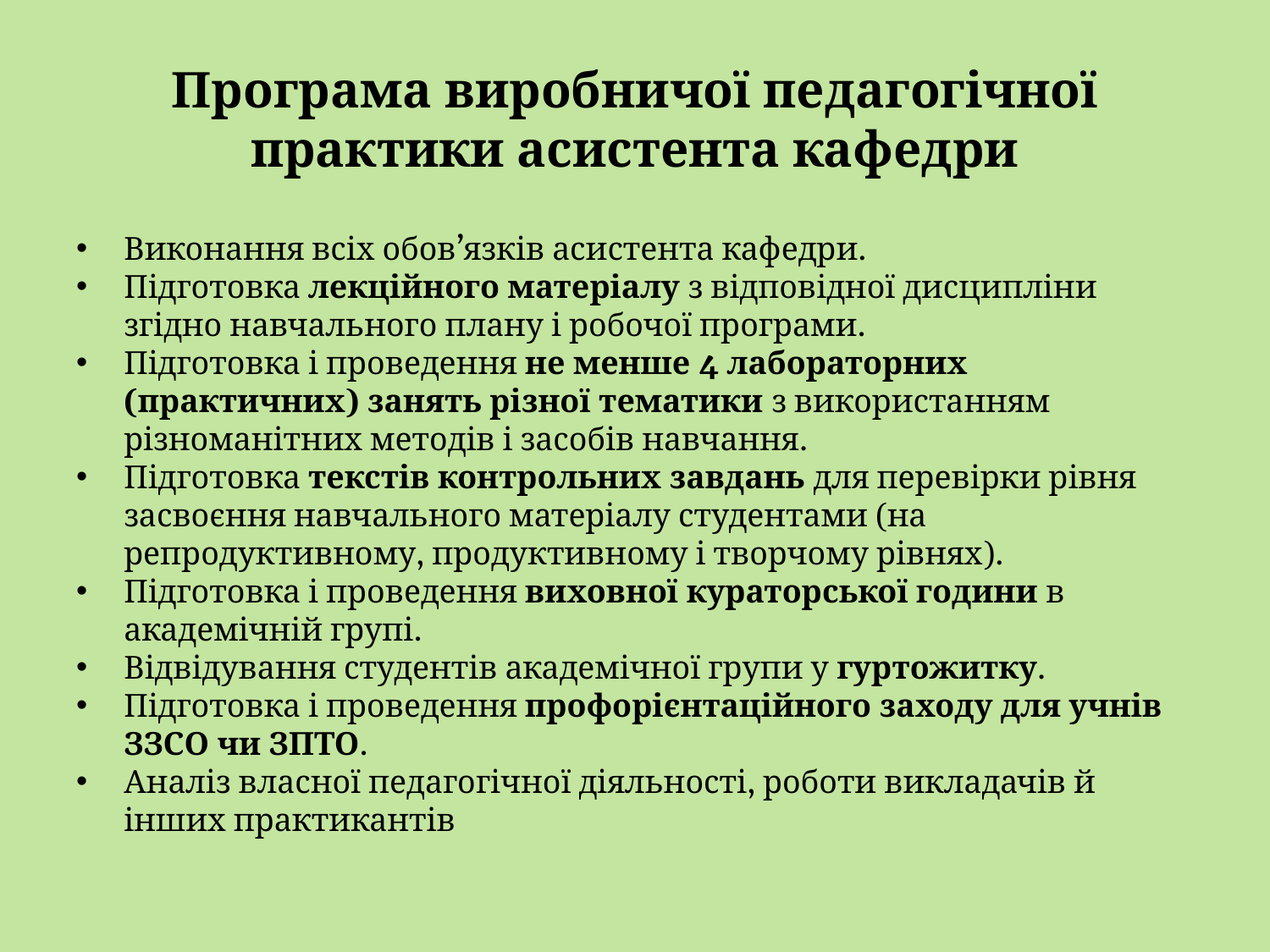

# Програма виробничої педагогічної практики асистента кафедри
Виконання всіх обов’язків асистента кафедри.
Підготовка лекційного матеріалу з відповідної дисципліни згідно навчального плану і робочої програми.
Підготовка і проведення не менше 4 лабораторних (практичних) занять різної тематики з використанням різноманітних методів і засобів навчання.
Підготовка текстів контрольних завдань для перевірки рівня засвоєння навчального матеріалу студентами (на репродуктивному, продуктивному і творчому рівнях).
Підготовка і проведення виховної кураторської години в академічній групі.
Відвідування студентів академічної групи у гуртожитку.
Підготовка і проведення профорієнтаційного заходу для учнів ЗЗСО чи ЗПТО.
Аналіз власної педагогічної діяльності, роботи викладачів й інших практикантів